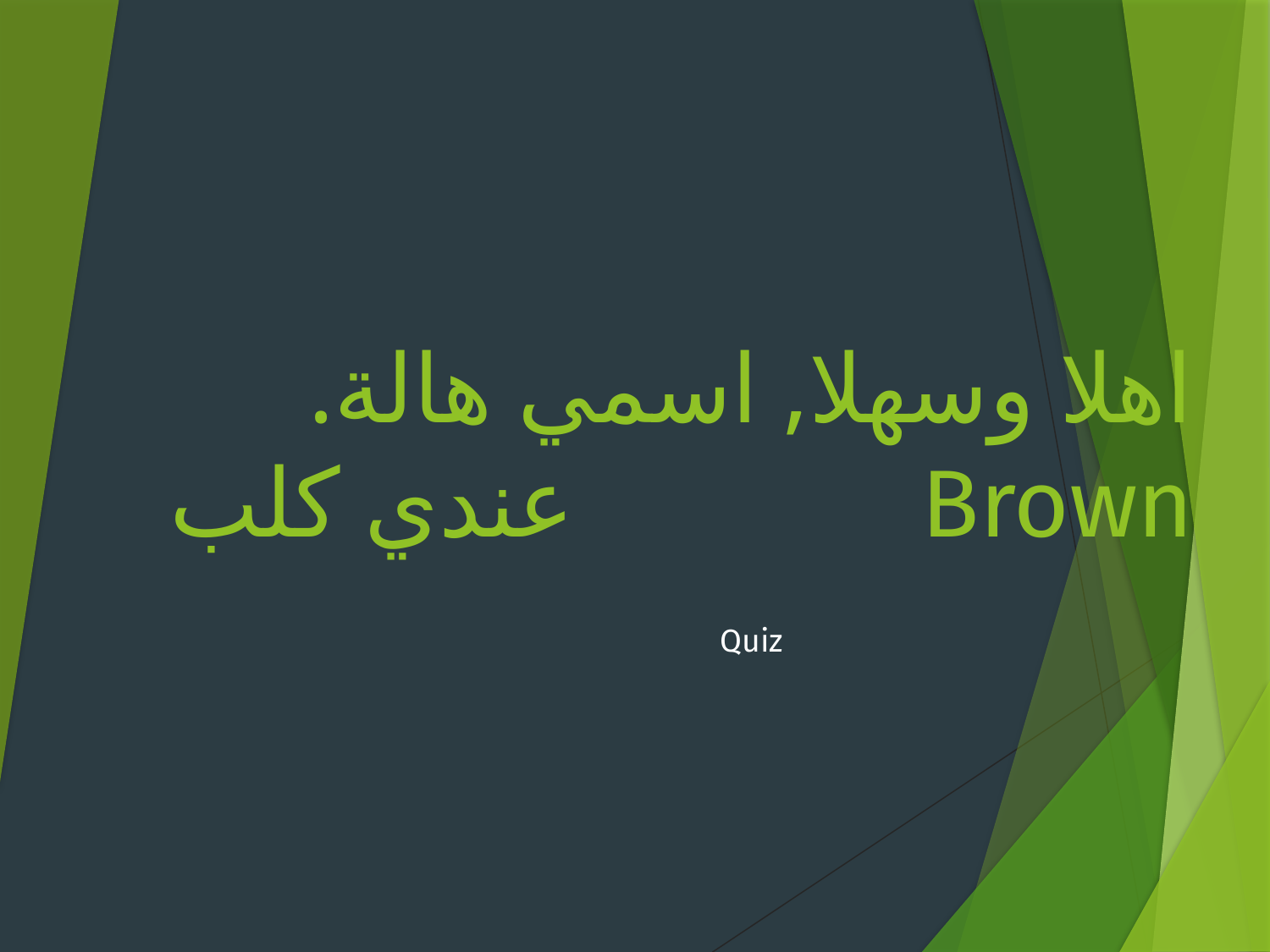

# اهلا وسهلا, اسمي هالة. عندي كلب              Brown
Quiz